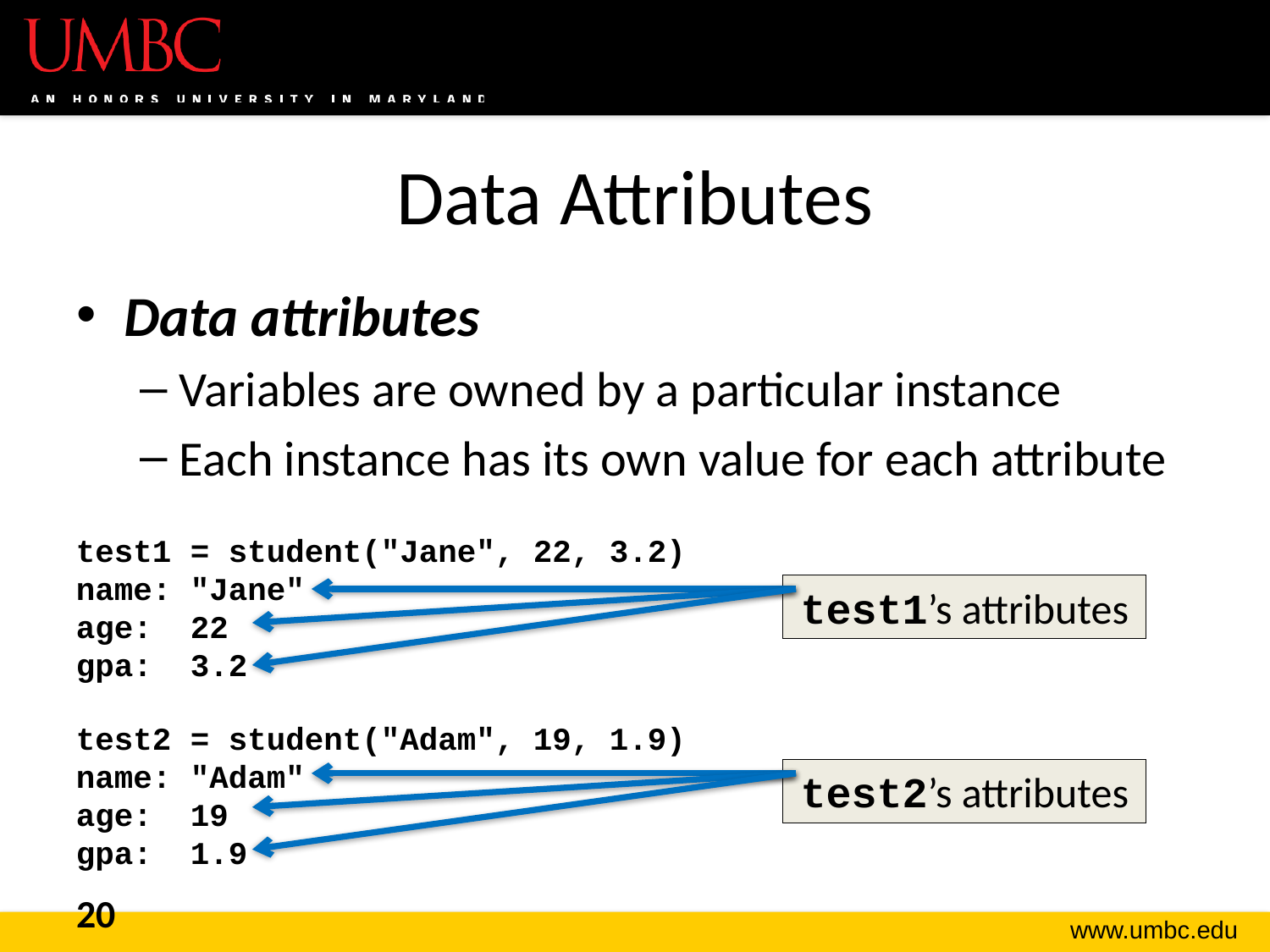

# Data Attributes
Data attributes
Variables are owned by a particular instance
Each instance has its own value for each attribute

test1 = student("Jane", 22, 3.2)
name: "Jane"
age:  22
gpa:  3.2
test1’s attributes
test2 = student("Adam", 19, 1.9)
name: "Adam"
age:  19
gpa:  1.9
test2’s attributes
20